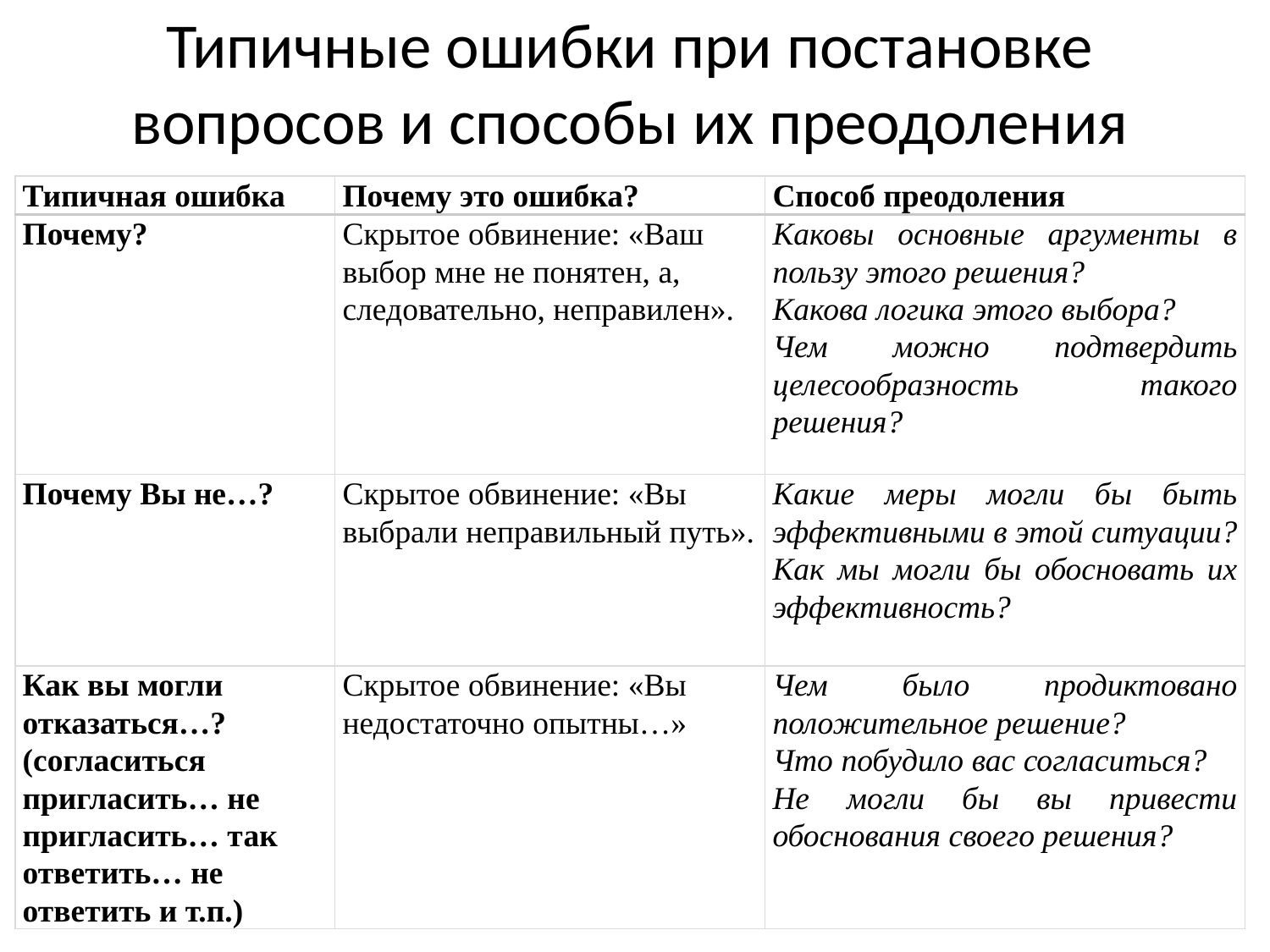

# Типичные ошибки при постановке вопросов и способы их преодоления
| Типичная ошибка | Почему это ошибка? | Способ преодоления |
| --- | --- | --- |
| Почему? | Скрытое обвинение: «Ваш выбор мне не понятен, а, следовательно, неправилен». | Каковы основные аргументы в пользу этого решения? Какова логика этого выбора? Чем можно подтвердить целесообразность такого решения? |
| Почему Вы не…? | Скрытое обвинение: «Вы выбрали неправильный путь». | Какие меры могли бы быть эффективными в этой ситуации? Как мы могли бы обосновать их эффективность? |
| Как вы могли отказаться…? (согласиться пригласить… не пригласить… так ответить… не ответить и т.п.) | Скрытое обвинение: «Вы недостаточно опытны…» | Чем было продиктовано положительное решение? Что побудило вас согласиться? Не могли бы вы привести обоснования своего решения? |